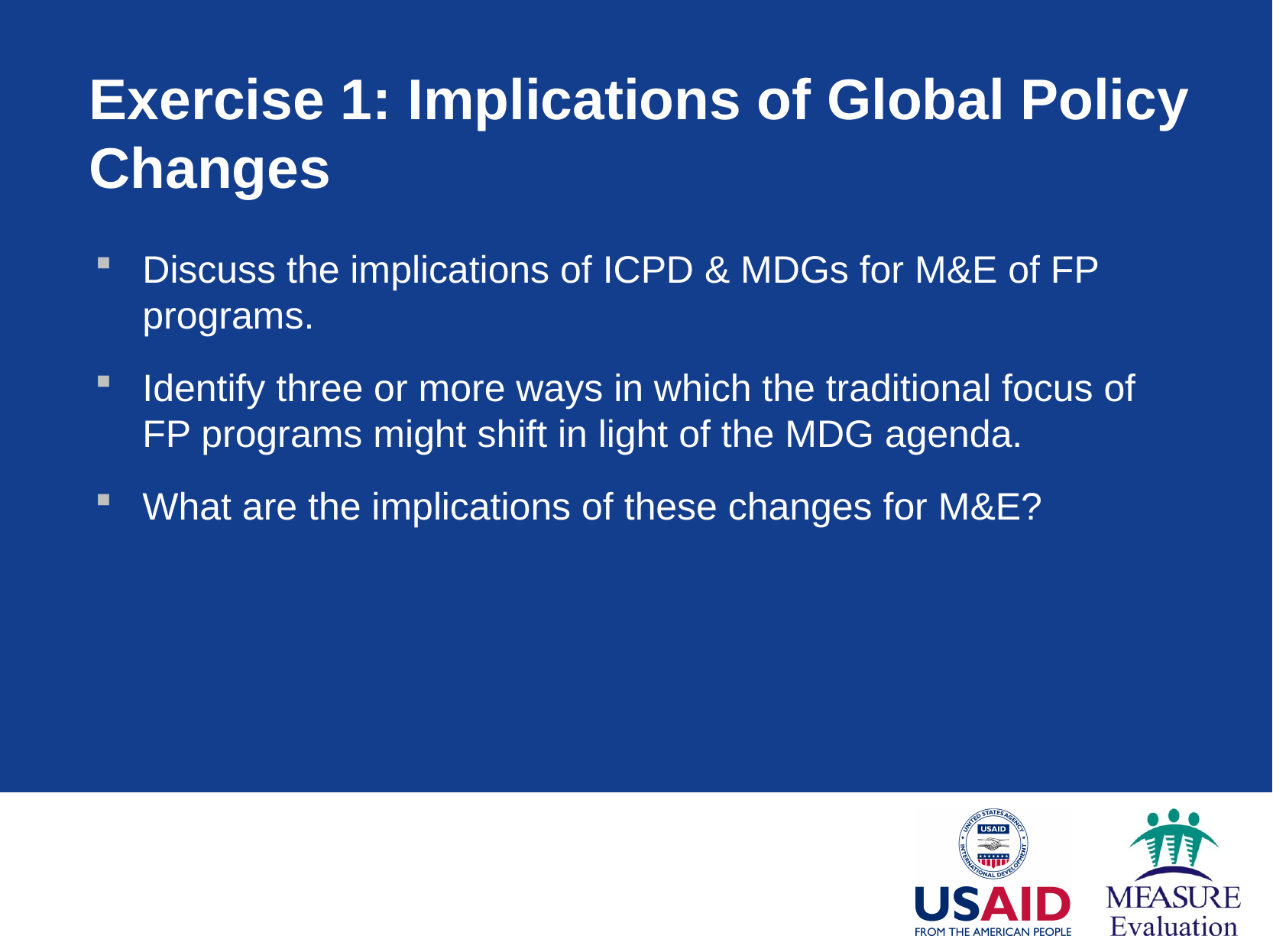

# Exercise 1: Implications of Global Policy Changes
Discuss the implications of ICPD & MDGs for M&E of FP programs.
Identify three or more ways in which the traditional focus of FP programs might shift in light of the MDG agenda.
What are the implications of these changes for M&E?